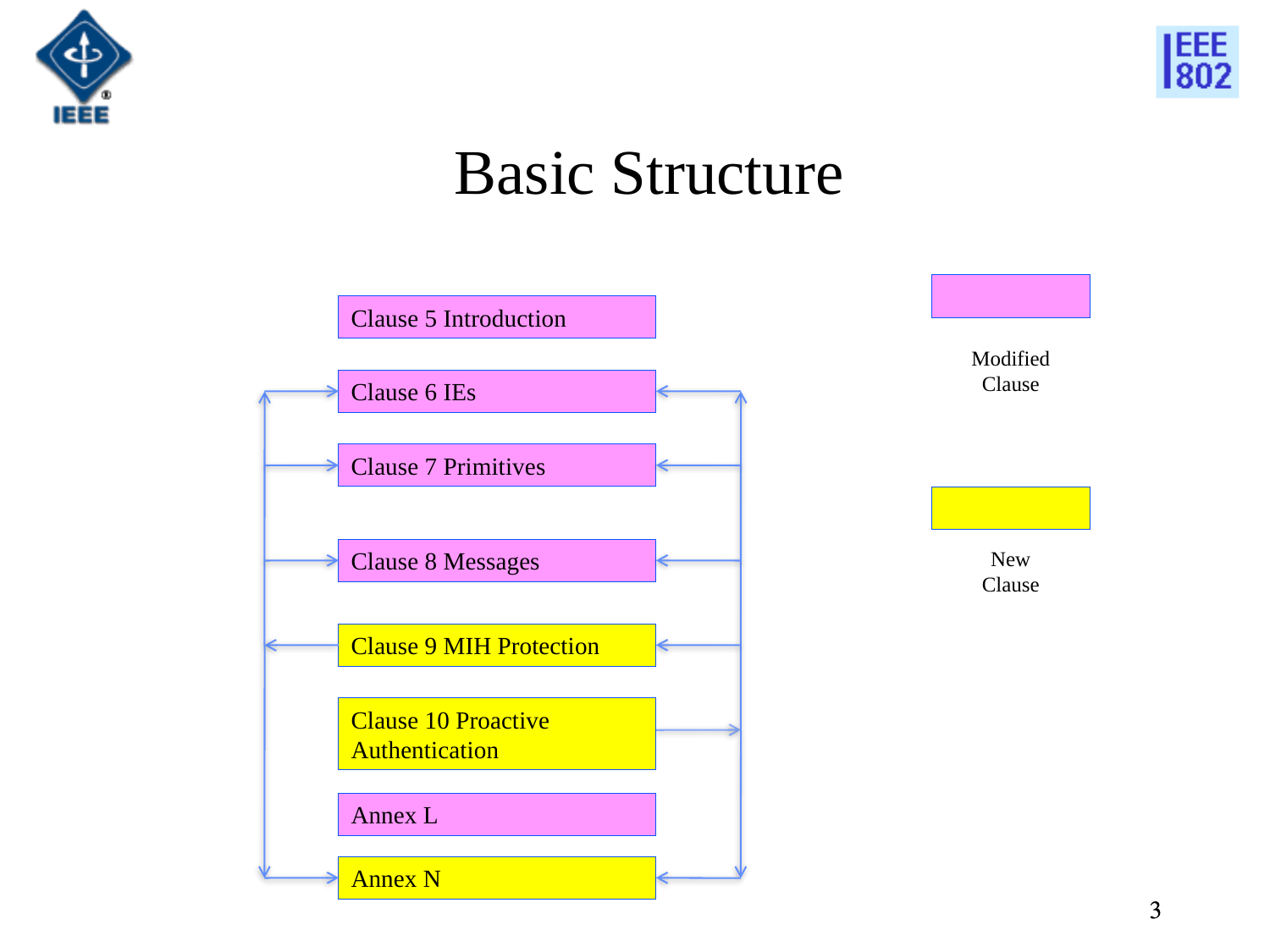

Basic Structure

Clause 5 Introduction
Modified Clause
Clause 6 IEs
Clause 7 Primitives

Clause 8 Messages
New Clause
Clause 9 MIH Protection
Clause 10 Proactive Authentication
Annex L
Annex N
3
3